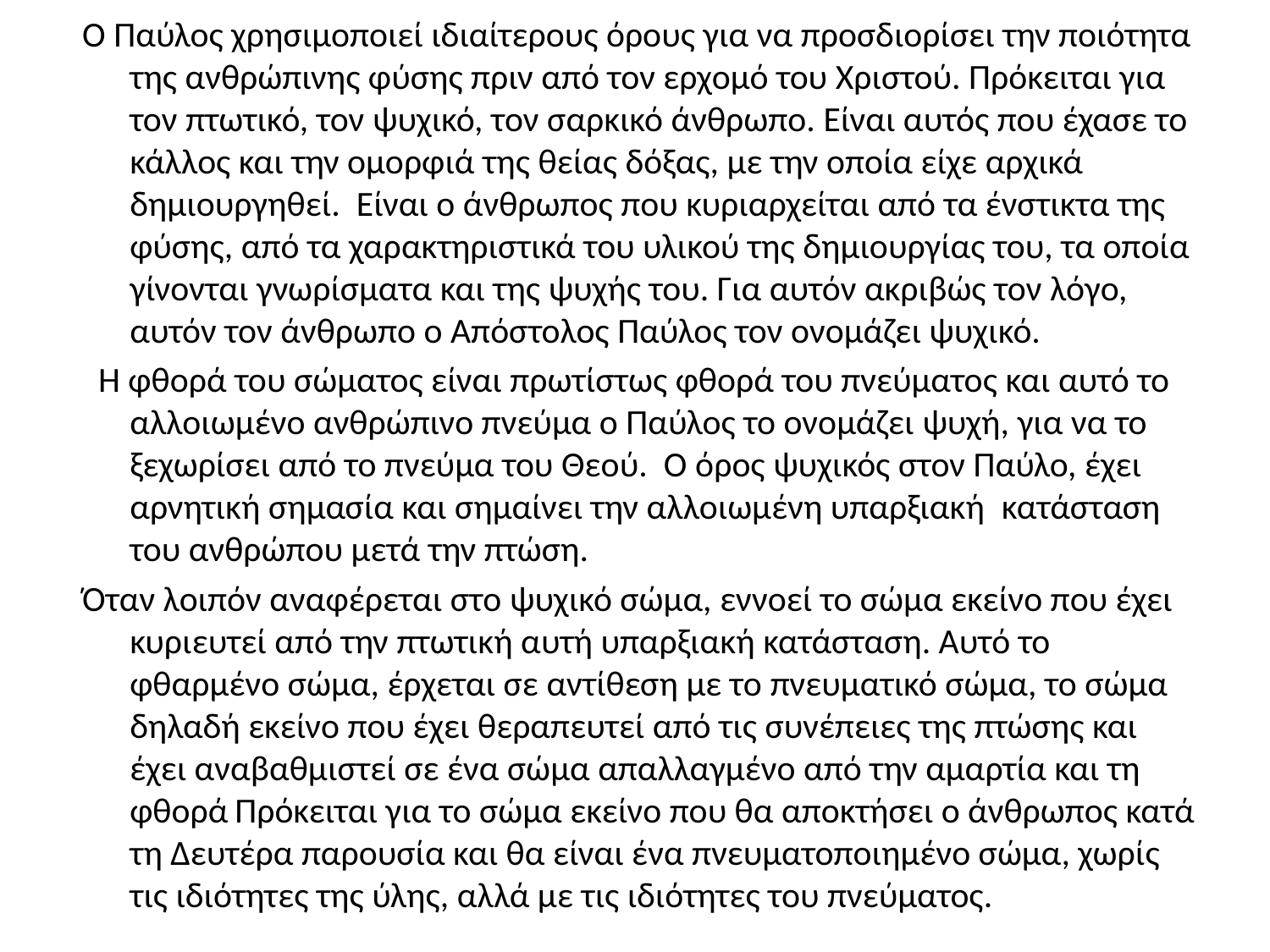

#
Ο Παύλος χρησιμοποιεί ιδιαίτερους όρους για να προσδιορίσει την ποιότητα της ανθρώπινης φύσης πριν από τον ερχομό του Χριστού. Πρόκειται για τον πτωτικό, τον ψυχικό, τον σαρκικό άνθρωπο. Είναι αυτός που έχασε το κάλλος και την ομορφιά της θείας δόξας, με την οποία είχε αρχικά δημιουργηθεί.  Είναι ο άνθρωπος που κυριαρχείται από τα ένστικτα της φύσης, από τα χαρακτηριστικά του υλικού της δημιουργίας του, τα οποία γίνονται γνωρίσματα και της ψυχής του. Για αυτόν ακριβώς τον λόγο, αυτόν τον άνθρωπο ο Απόστολος Παύλος τον ονομάζει ψυχικό.
  Η φθορά του σώματος είναι πρωτίστως φθορά του πνεύματος και αυτό το αλλοιωμένο ανθρώπινο πνεύμα ο Παύλος το ονομάζει ψυχή, για να το ξεχωρίσει από το πνεύμα του Θεού.  Ο όρος ψυχικός στον Παύλο, έχει αρνητική σημασία και σημαίνει την αλλοιωμένη υπαρξιακή  κατάσταση του ανθρώπου μετά την πτώση.
Όταν λοιπόν αναφέρεται στο ψυχικό σώμα, εννοεί το σώμα εκείνο που έχει κυριευτεί από την πτωτική αυτή υπαρξιακή κατάσταση. Αυτό το φθαρμένο σώμα, έρχεται σε αντίθεση με το πνευματικό σώμα, το σώμα δηλαδή εκείνο που έχει θεραπευτεί από τις συνέπειες της πτώσης και έχει αναβαθμιστεί σε ένα σώμα απαλλαγμένο από την αμαρτία και τη φθορά Πρόκειται για το σώμα εκείνο που θα αποκτήσει ο άνθρωπος κατά τη Δευτέρα παρουσία και θα είναι ένα πνευματοποιημένο σώμα, χωρίς τις ιδιότητες της ύλης, αλλά με τις ιδιότητες του πνεύματος.